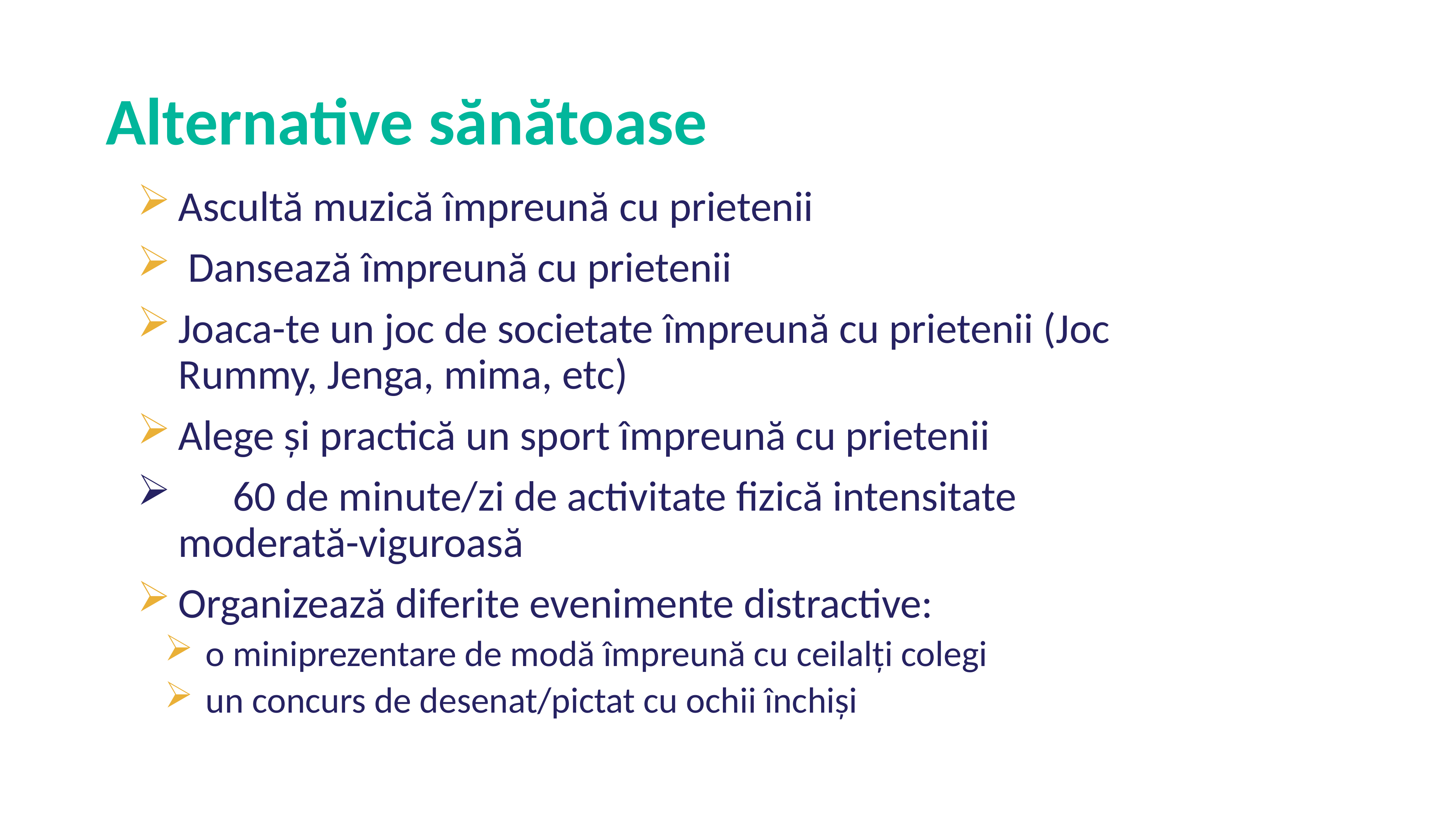

# Alternative sănătoase
Ascultă muzică împreună cu prietenii
 Dansează împreună cu prietenii
Joaca-te un joc de societate împreună cu prietenii (Joc Rummy, Jenga, mima, etc)
Alege și practică un sport împreună cu prietenii
	60 de minute/zi de activitate fizică intensitate moderată-viguroasă
Organizează diferite evenimente distractive:
o miniprezentare de modă împreună cu ceilalți colegi
un concurs de desenat/pictat cu ochii închiși